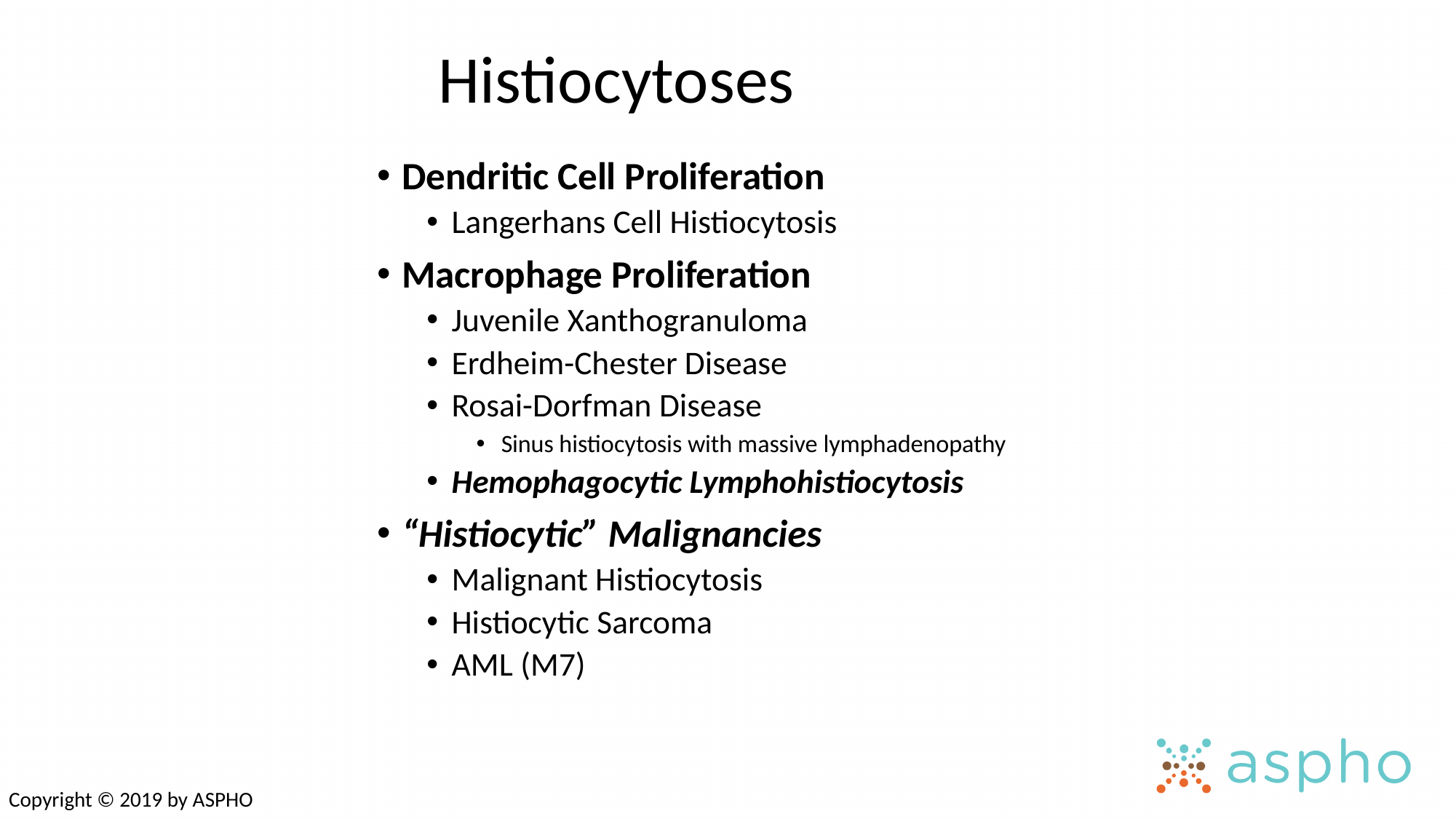

# Histiocytoses
Dendritic Cell Proliferation
Langerhans Cell Histiocytosis
Macrophage Proliferation
Juvenile Xanthogranuloma
Erdheim-Chester Disease
Rosai-Dorfman Disease
Sinus histiocytosis with massive lymphadenopathy
Hemophagocytic Lymphohistiocytosis
“Histiocytic” Malignancies
Malignant Histiocytosis
Histiocytic Sarcoma
AML (M7)

Copyright © 2019 by ASPHO